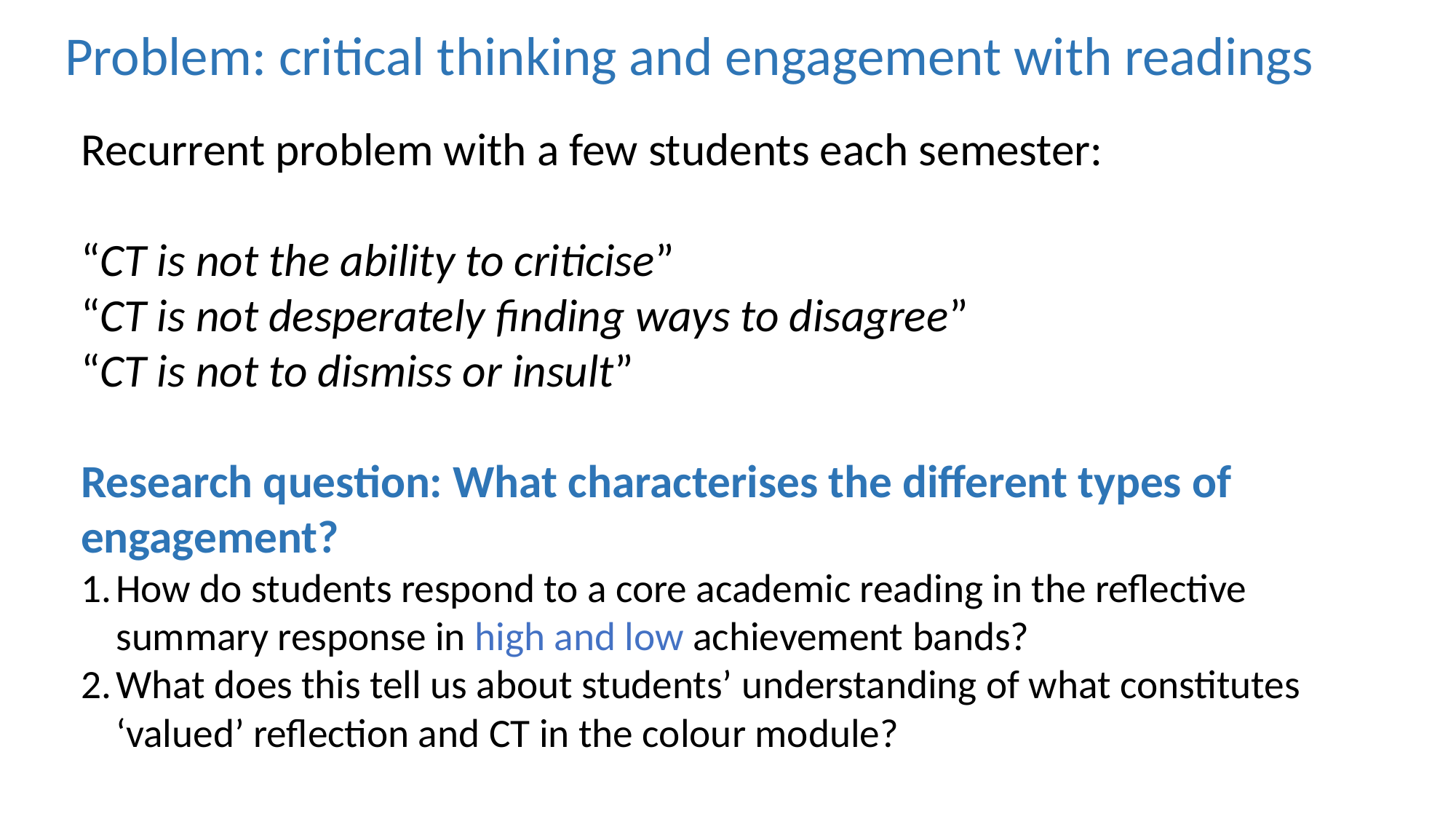

# Problem: critical thinking and engagement with readings
Recurrent problem with a few students each semester:

“CT is not the ability to criticise”
“CT is not desperately finding ways to disagree”
“CT is not to dismiss or insult”

Research question: What characterises the different types of engagement?
How do students respond to a core academic reading in the reflective summary response in high and low achievement bands?
What does this tell us about students’ understanding of what constitutes ‘valued’ reflection and CT in the colour module?